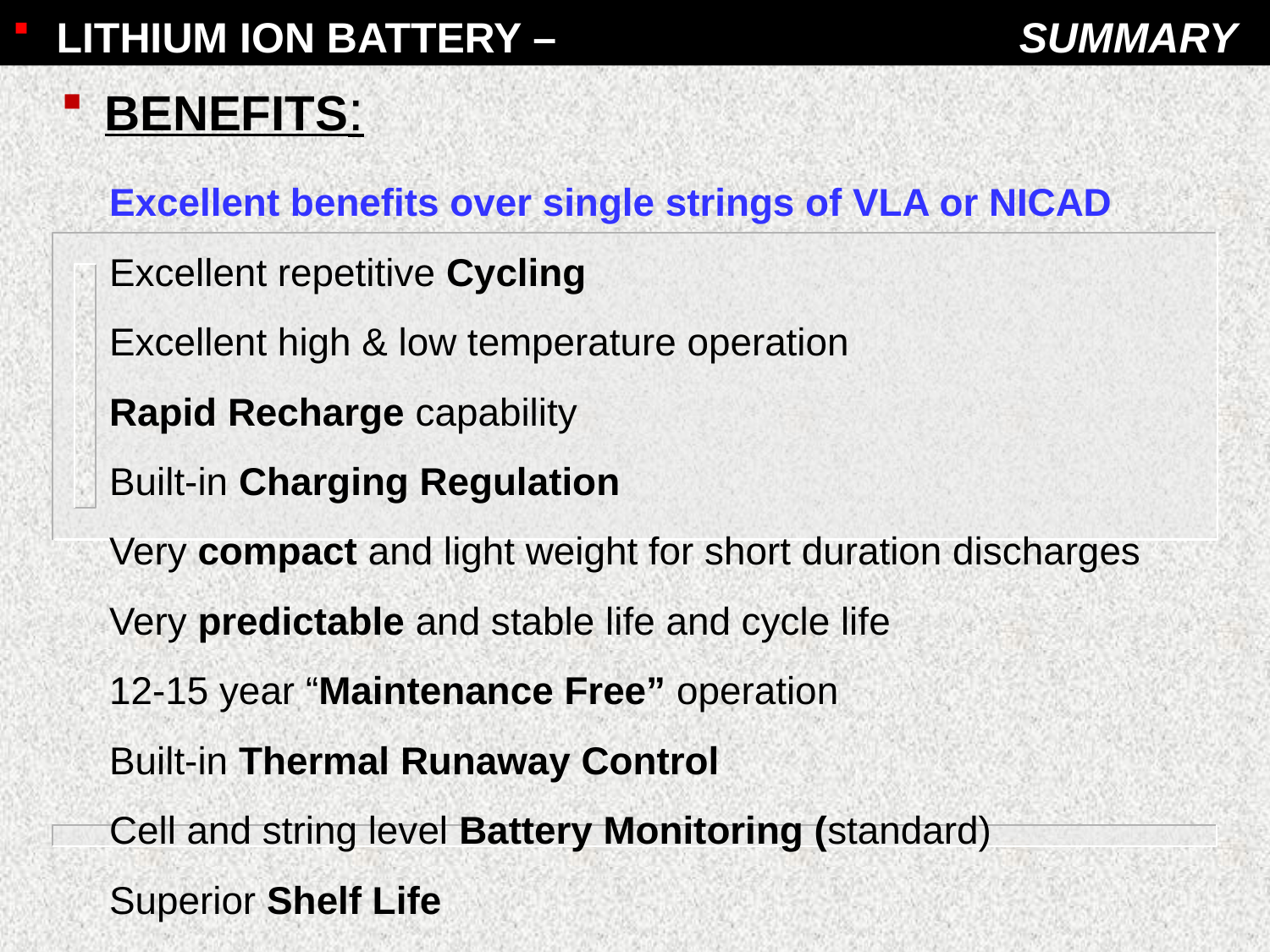

LITHIUM ION BATTERY –                                       SUMMARY

 BENEFITS:
# Excellent benefits over single strings of VLA or NICAD Excellent repetitive Cycling Excellent high & low temperature operation Rapid Recharge capability Built-in Charging Regulation Very compact and light weight for short duration discharges Very predictable and stable life and cycle life 12-15 year “Maintenance Free” operation Built-in Thermal Runaway Control Cell and string level Battery Monitoring (standard) Superior Shelf Life